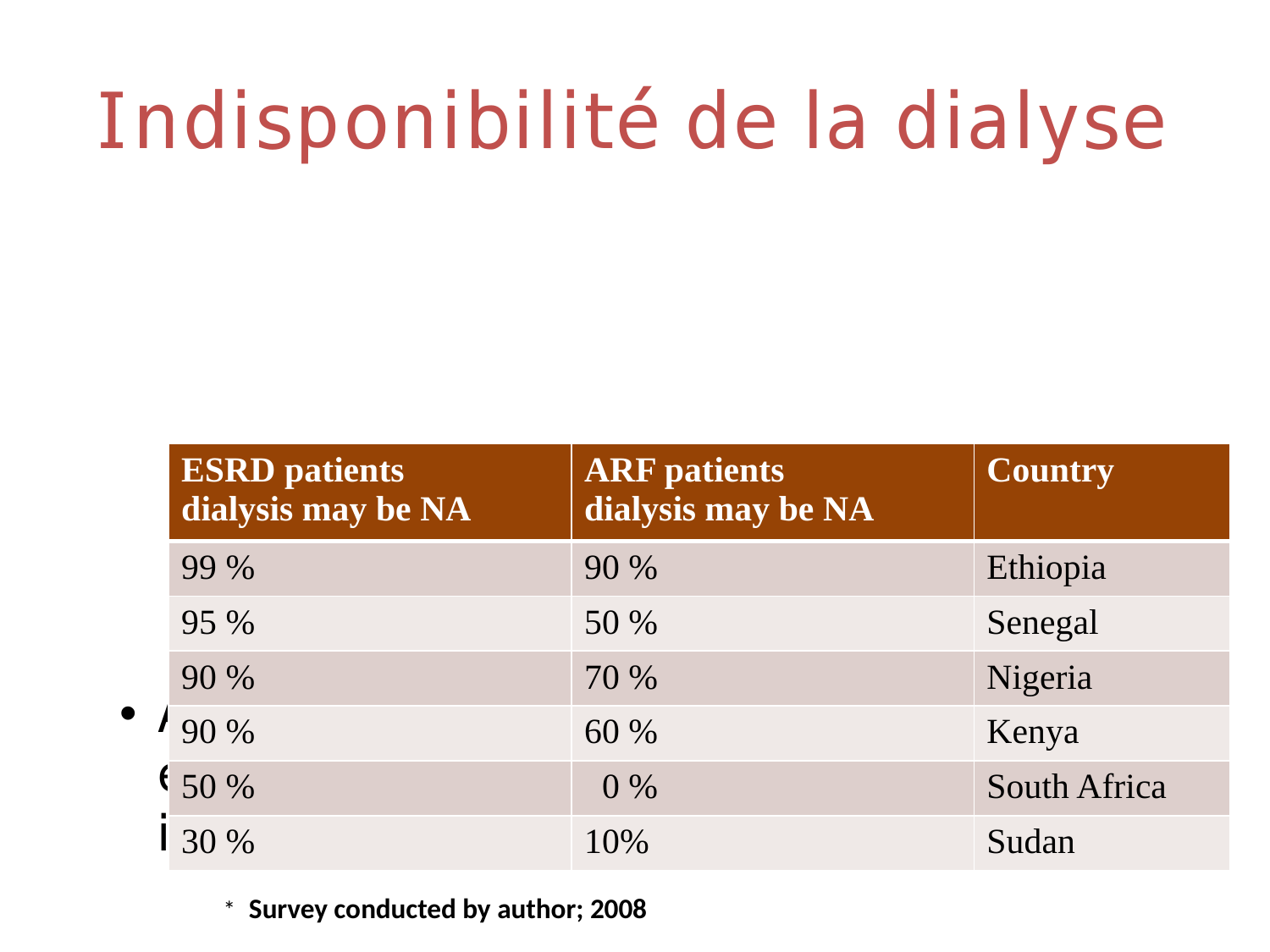

Indisponibilité de la dialyse
A large proportion of kidney failure patients are estimated to have no access to dialysis therapy in sub-Saharan countries. (NA=not available)
| ESRD patients dialysis may be NA | ARF patients dialysis may be NA | Country |
| --- | --- | --- |
| 99 % | 90 % | Ethiopia |
| 95 % | 50 % | Senegal |
| 90 % | 70 % | Nigeria |
| 90 % | 60 % | Kenya |
| 50 % | 0 % | South Africa |
| 30 % | 10% | Sudan |
*  Survey conducted by author; 2008